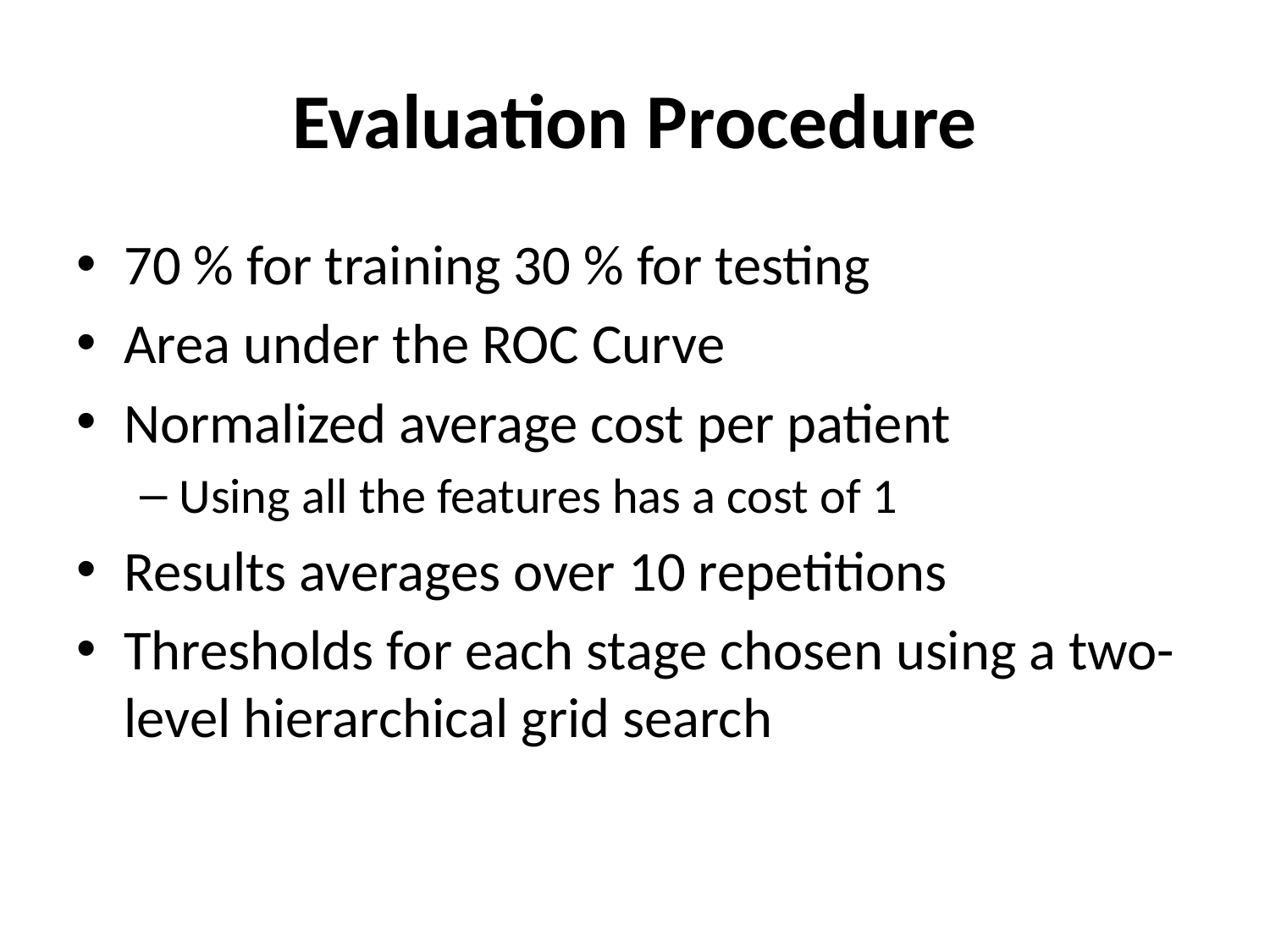

# Evaluation Procedure
70 % for training 30 % for testing
Area under the ROC Curve
Normalized average cost per patient
Using all the features has a cost of 1
Results averages over 10 repetitions
Thresholds for each stage chosen using a two-level hierarchical grid search